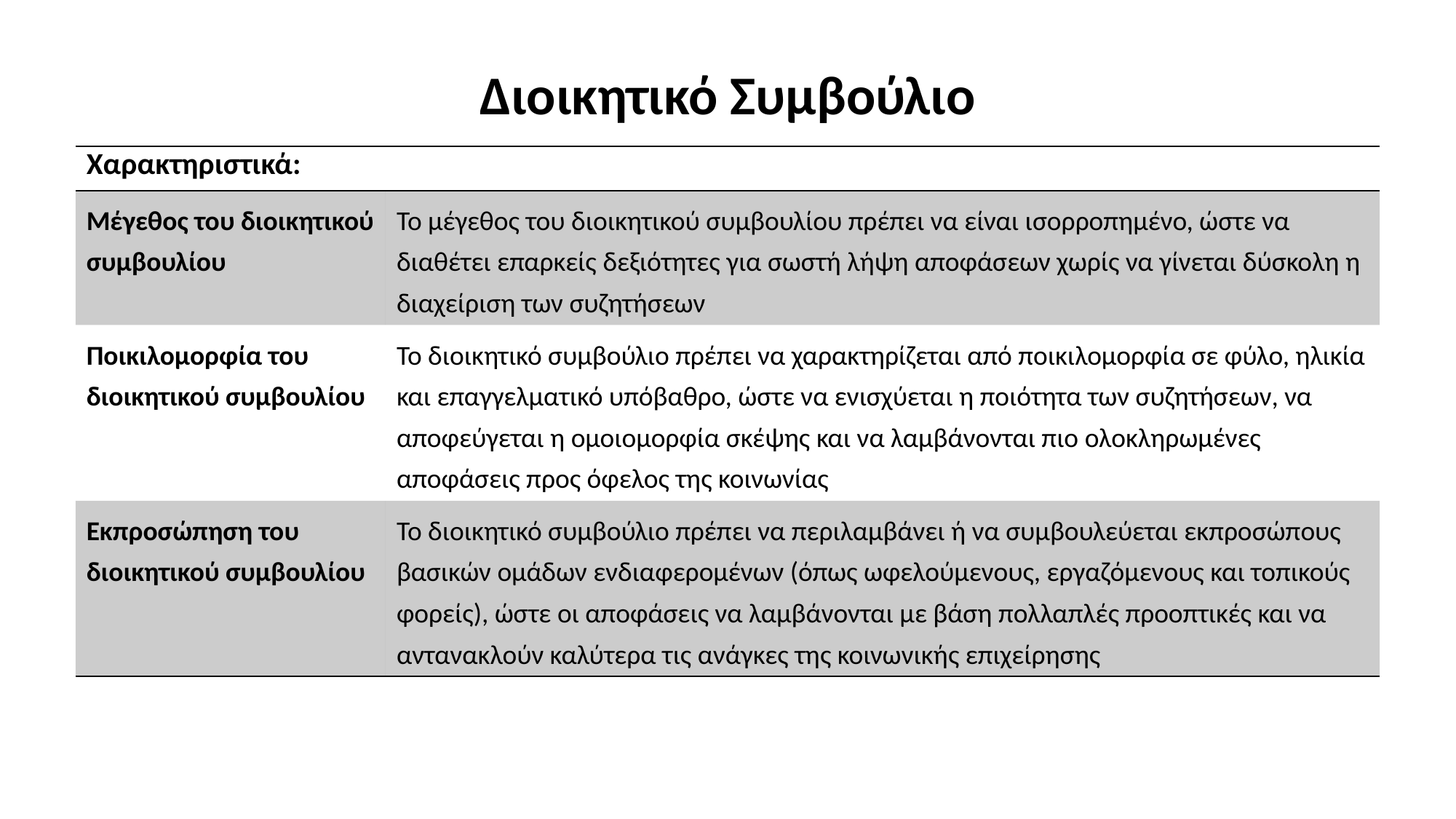

# Διοικητικό Συμβούλιο
| Χαρακτηριστικά: |  |
| --- | --- |
| Μέγεθος του διοικητικού συμβουλίου | Το μέγεθος του διοικητικού συμβουλίου πρέπει να είναι ισορροπημένο, ώστε να διαθέτει επαρκείς δεξιότητες για σωστή λήψη αποφάσεων χωρίς να γίνεται δύσκολη η διαχείριση των συζητήσεων |
| Ποικιλομορφία του διοικητικού συμβουλίου | Το διοικητικό συμβούλιο πρέπει να χαρακτηρίζεται από ποικιλομορφία σε φύλο, ηλικία και επαγγελματικό υπόβαθρο, ώστε να ενισχύεται η ποιότητα των συζητήσεων, να αποφεύγεται η ομοιομορφία σκέψης και να λαμβάνονται πιο ολοκληρωμένες αποφάσεις προς όφελος της κοινωνίας |
| Εκπροσώπηση του διοικητικού συμβουλίου | Το διοικητικό συμβούλιο πρέπει να περιλαμβάνει ή να συμβουλεύεται εκπροσώπους βασικών ομάδων ενδιαφερομένων (όπως ωφελούμενους, εργαζόμενους και τοπικούς φορείς), ώστε οι αποφάσεις να λαμβάνονται με βάση πολλαπλές προοπτικές και να αντανακλούν καλύτερα τις ανάγκες της κοινωνικής επιχείρησης |